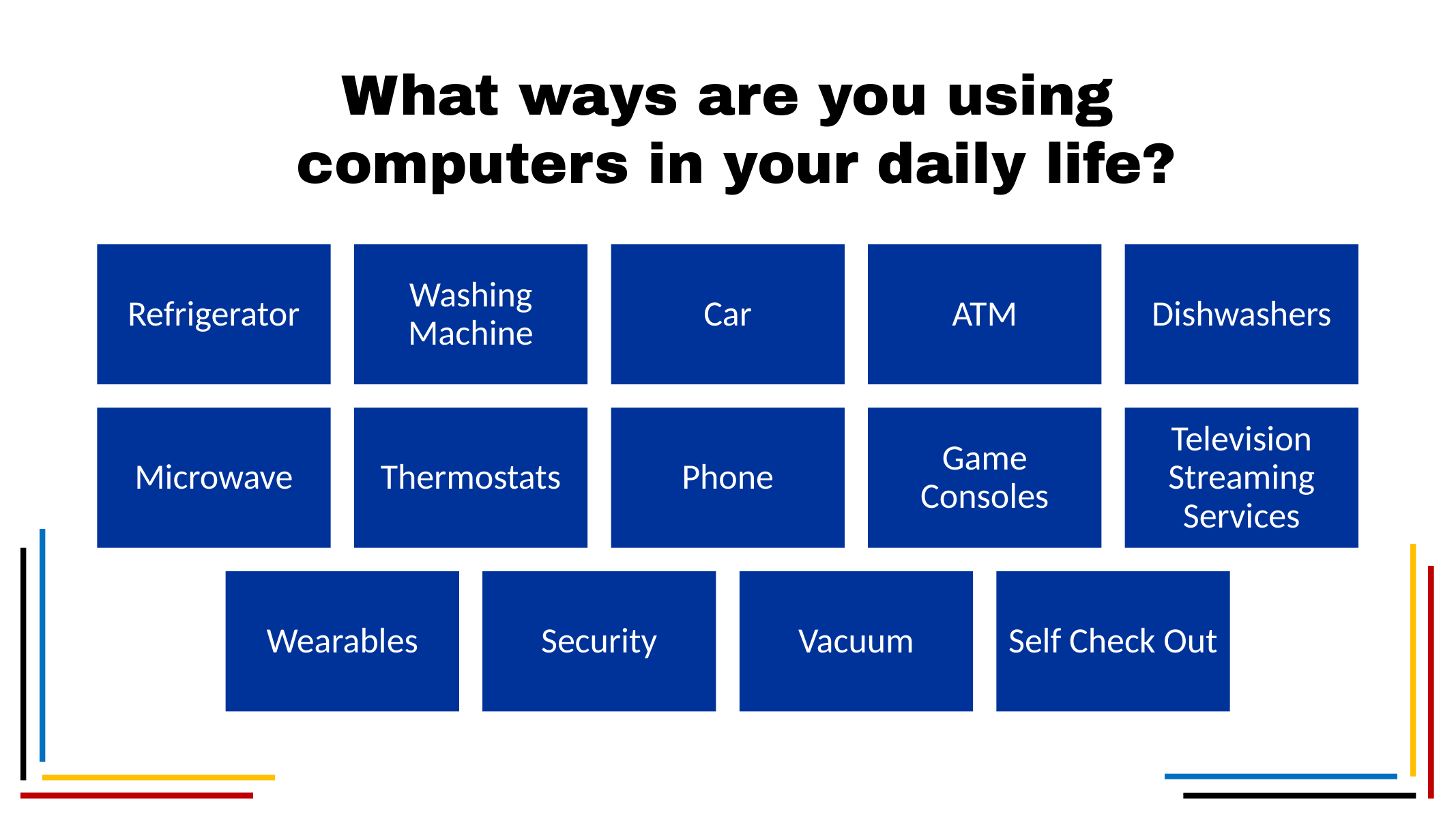

# What ways are you using computers in your daily life?
Refrigerator
Washing Machine
Car
ATM
Dishwashers
Microwave
Thermostats
Phone
Game Consoles
Television Streaming Services
Wearables
Security
Vacuum
Self Check Out